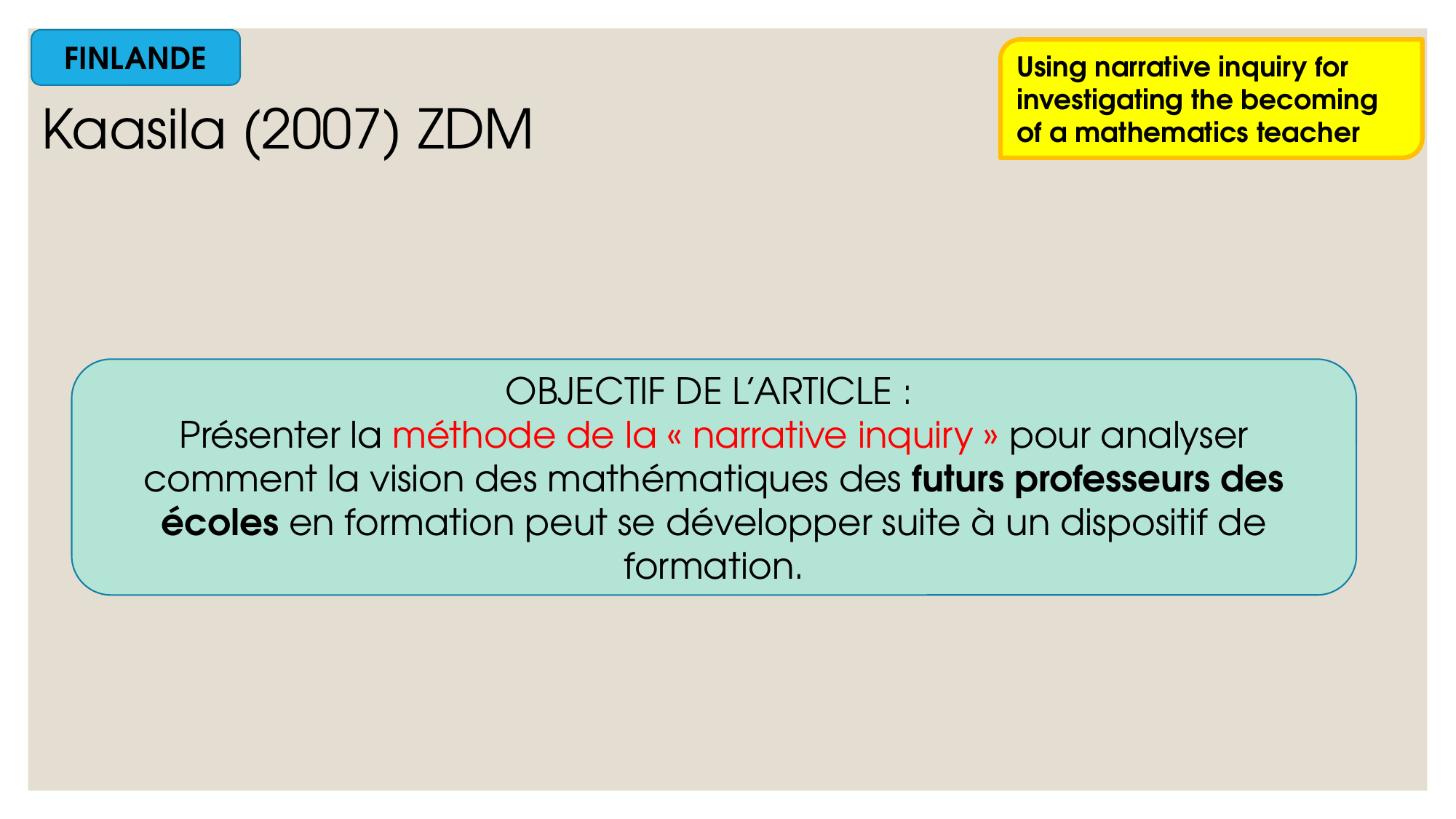

FINLANDE
Using narrative inquiry for investigating the becoming of a mathematics teacher
Kaasila (2007) ZDM
OBJECTIF DE L’ARTICLE :
Présenter la méthode de la « narrative inquiry » pour analyser comment la vision des mathématiques des futurs professeurs des écoles en formation peut se développer suite à un dispositif de formation.